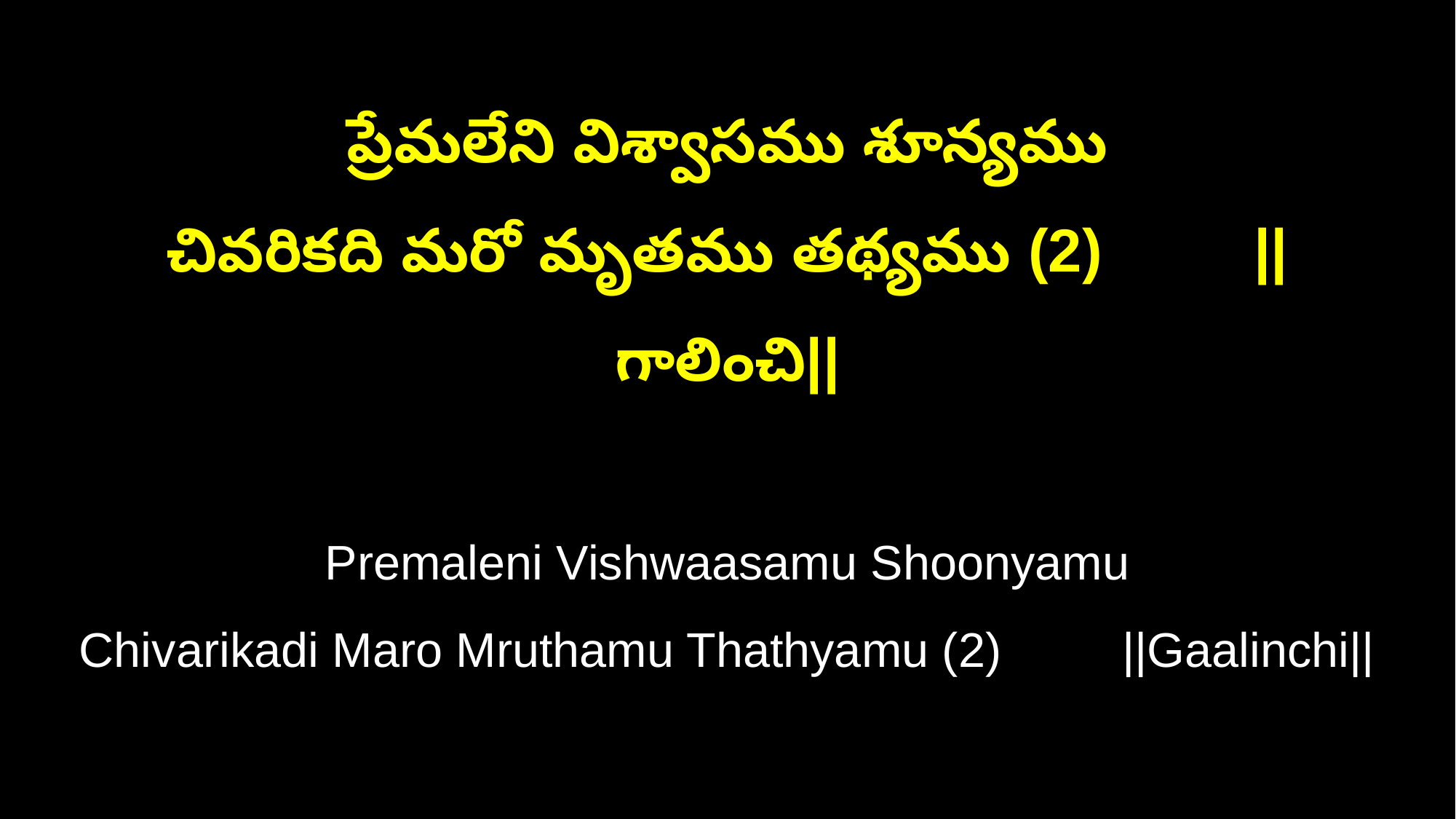

ప్రేమలేని విశ్వాసము శూన్యము
చివరికది మరో మృతము తథ్యము (2)         ||గాలించి||
Premaleni Vishwaasamu Shoonyamu
Chivarikadi Maro Mruthamu Thathyamu (2)         ||Gaalinchi||